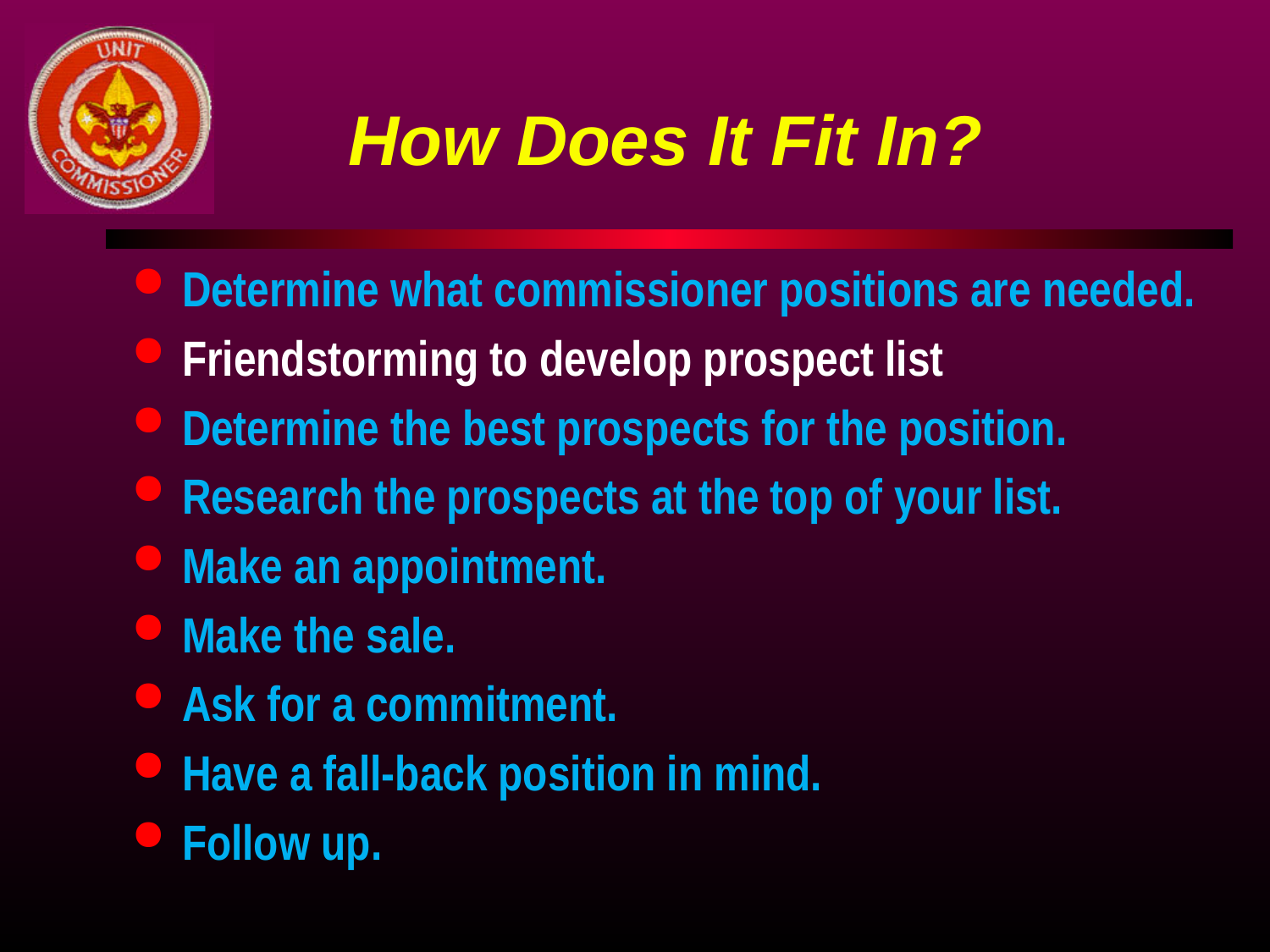

# How Does It Fit In?
Determine what commissioner positions are needed.
Friendstorming to develop prospect list
Determine the best prospects for the position.
Research the prospects at the top of your list.
Make an appointment.
Make the sale.
Ask for a commitment.
Have a fall-back position in mind.
Follow up.